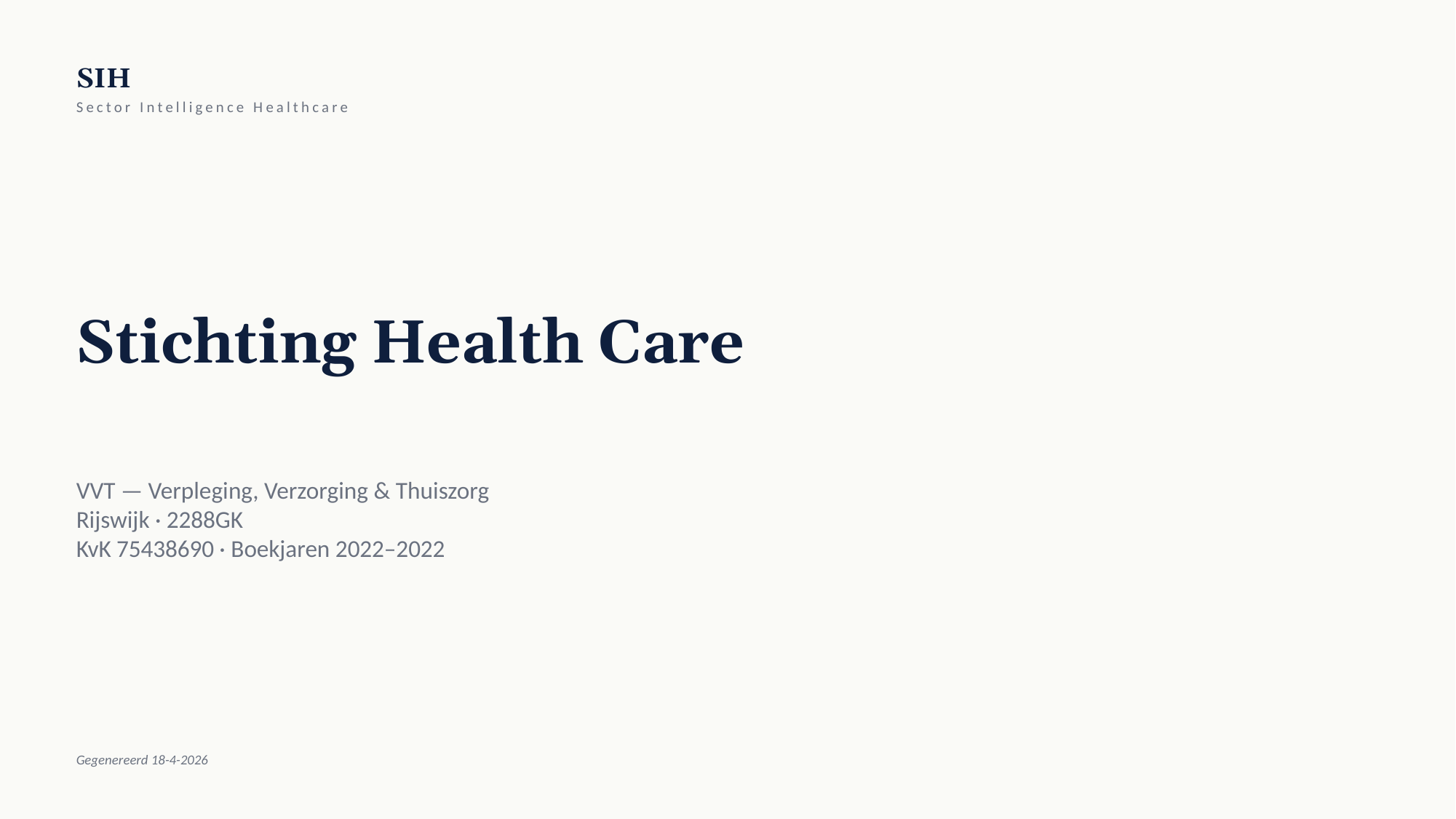

SIH
Sector Intelligence Healthcare
Stichting Health Care
VVT — Verpleging, Verzorging & Thuiszorg
Rijswijk · 2288GK
KvK 75438690 · Boekjaren 2022–2022
Gegenereerd 18-4-2026